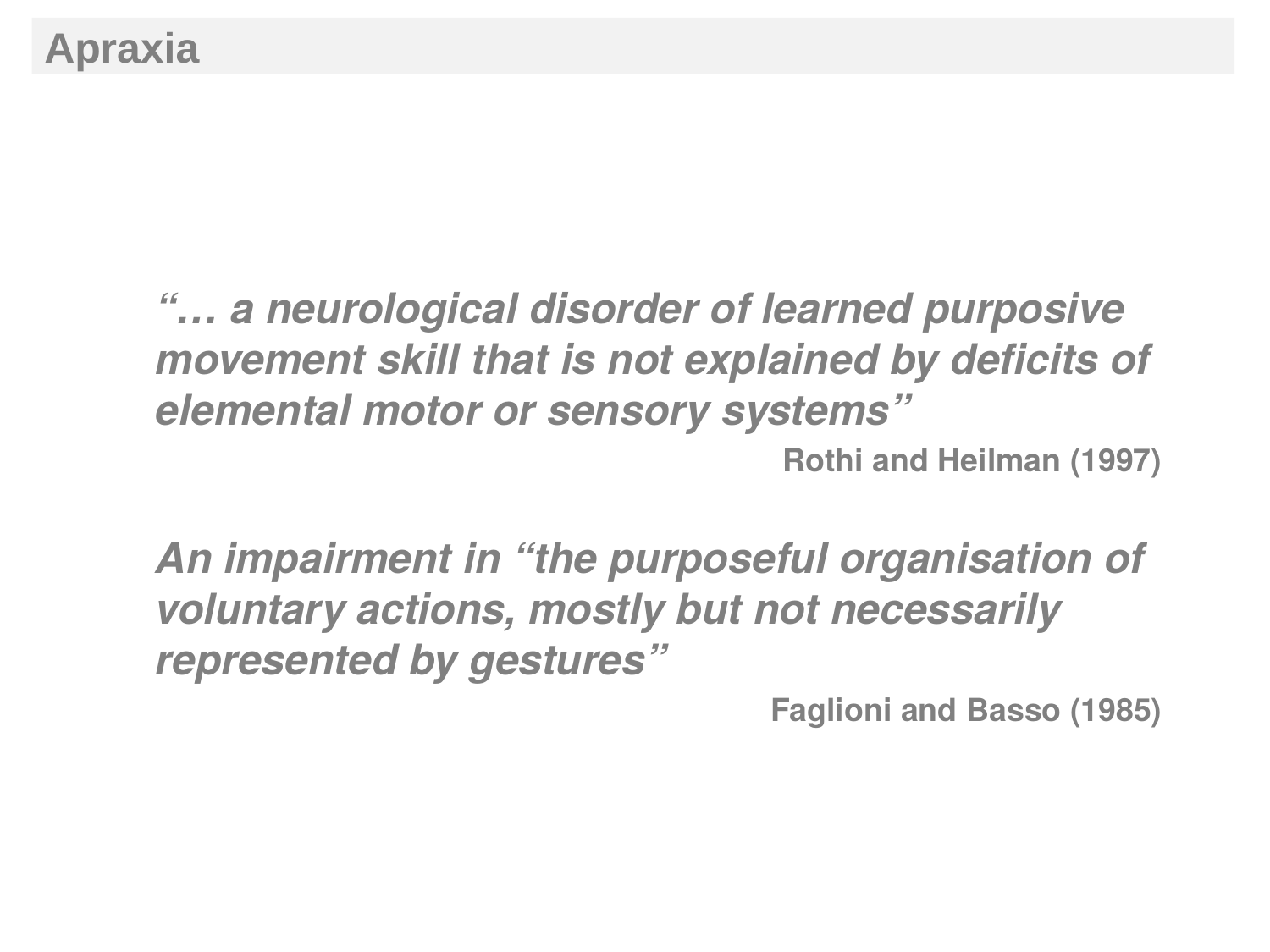

Apraxia
	“… a neurological disorder of learned purposive movement skill that is not explained by deficits of elemental motor or sensory systems”
Rothi and Heilman (1997)

	An impairment in “the purposeful organisation of voluntary actions, mostly but not necessarily represented by gestures”
Faglioni and Basso (1985)